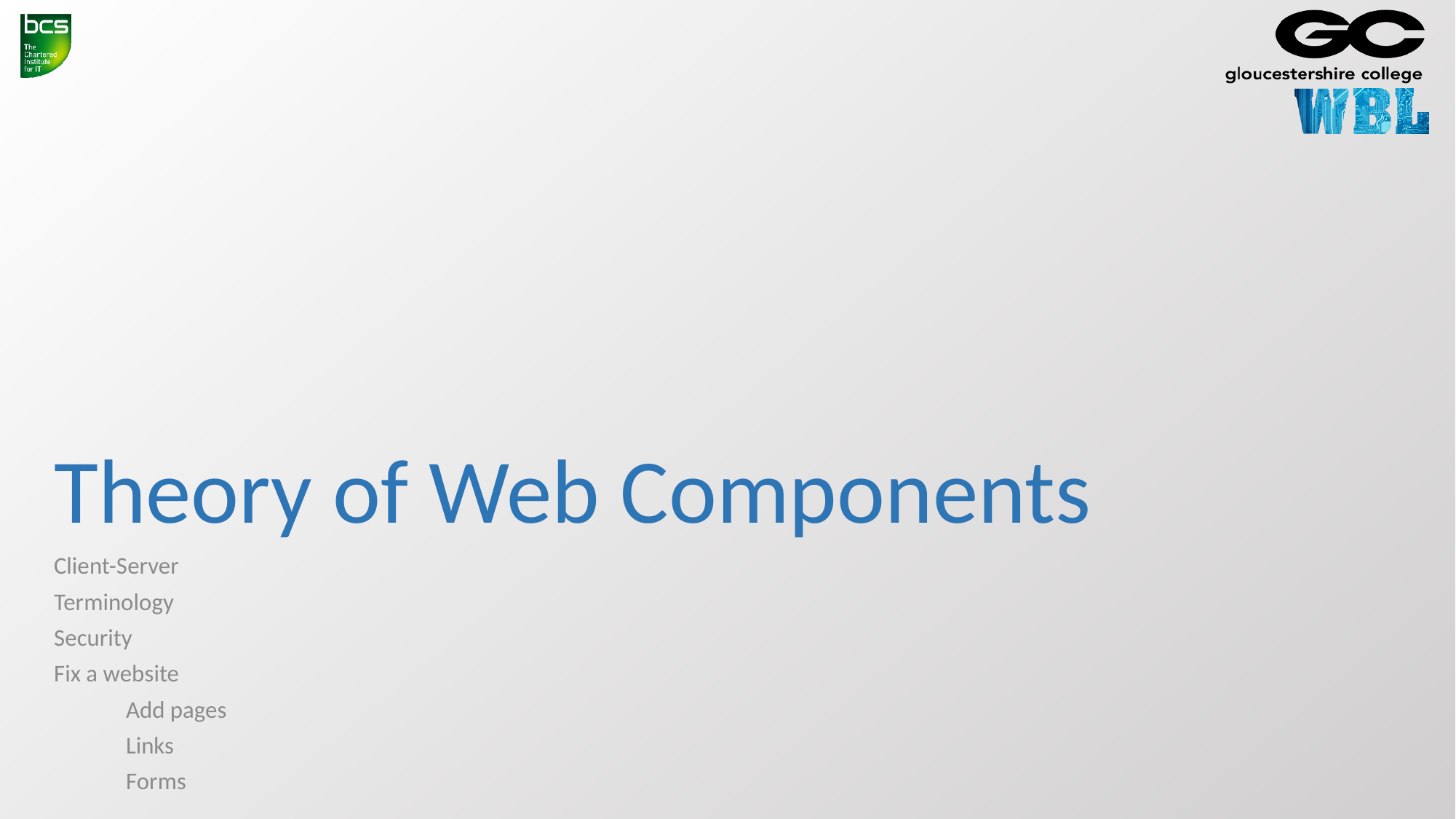

# Theory of Web Components
Client-Server
Terminology
Security
Fix a website
	Add pages
	Links
	Forms